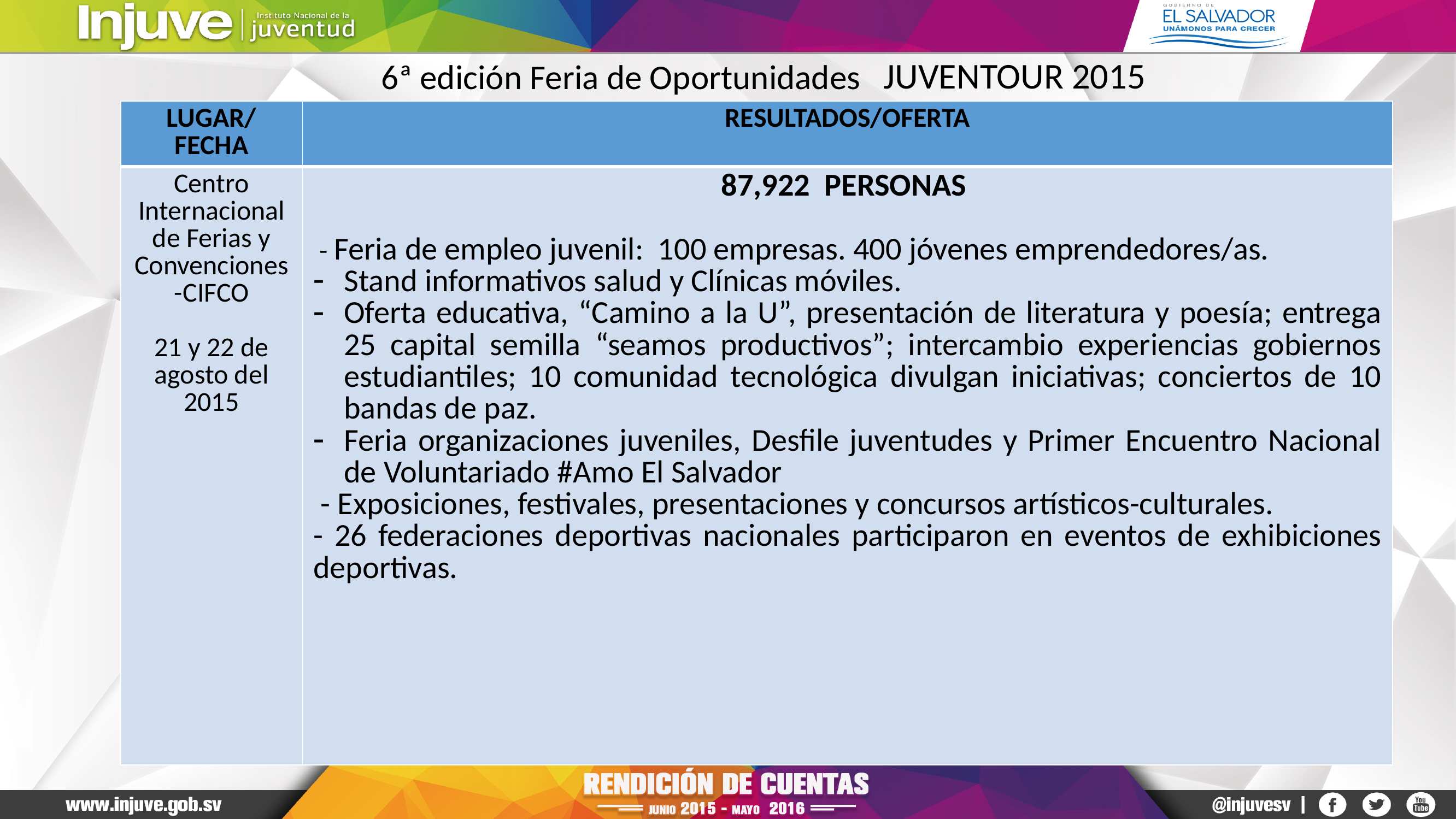

JUVENTOUR 2015
6ª edición Feria de Oportunidades­

| LUGAR/ FECHA | RESULTADOS/OFERTA |
| --- | --- |
| Centro Internacional de Ferias y Convenciones-CIFCO 21 y 22 de agosto del 2015 | 87,922 PERSONAS - Feria de empleo juvenil: 100 empresas. 400 jóvenes emprendedores/as. Stand informativos salud y Clínicas móviles. Oferta educativa, “Camino a la U”, presentación de literatura y poesía; entrega 25 capital semilla “seamos productivos”; intercambio experiencias gobiernos estudiantiles; 10 comunidad tecnológica divulgan iniciativas; conciertos de 10 bandas de paz. Feria organizaciones juveniles, Desfile juventudes y Primer Encuentro Nacional de Voluntariado #Amo El Salvador - Exposiciones, festivales, presentaciones y concursos artísticos-culturales. - 26 federaciones deportivas nacionales participaron en eventos de exhibiciones deportivas. |